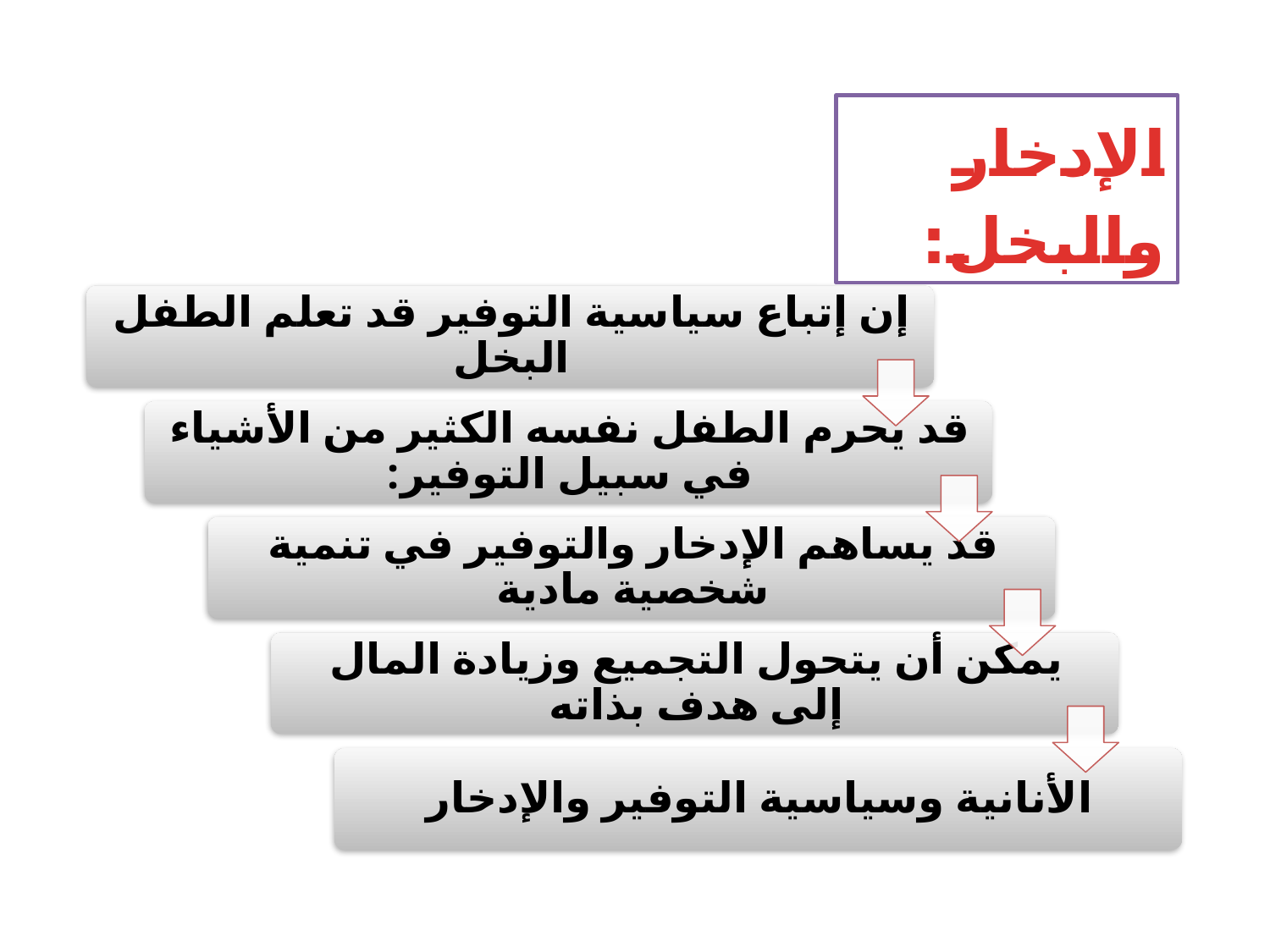

الإدخار والبخل:
إن إتباع سياسية التوفير قد تعلم الطفل البخل
قد يحرم الطفل نفسه الكثير من الأشياء في سبيل التوفير:
قد يساهم الإدخار والتوفير في تنمية شخصية مادية
يمكن أن يتحول التجميع وزيادة المال إلى هدف بذاته
الأنانية وسياسية التوفير والإدخار